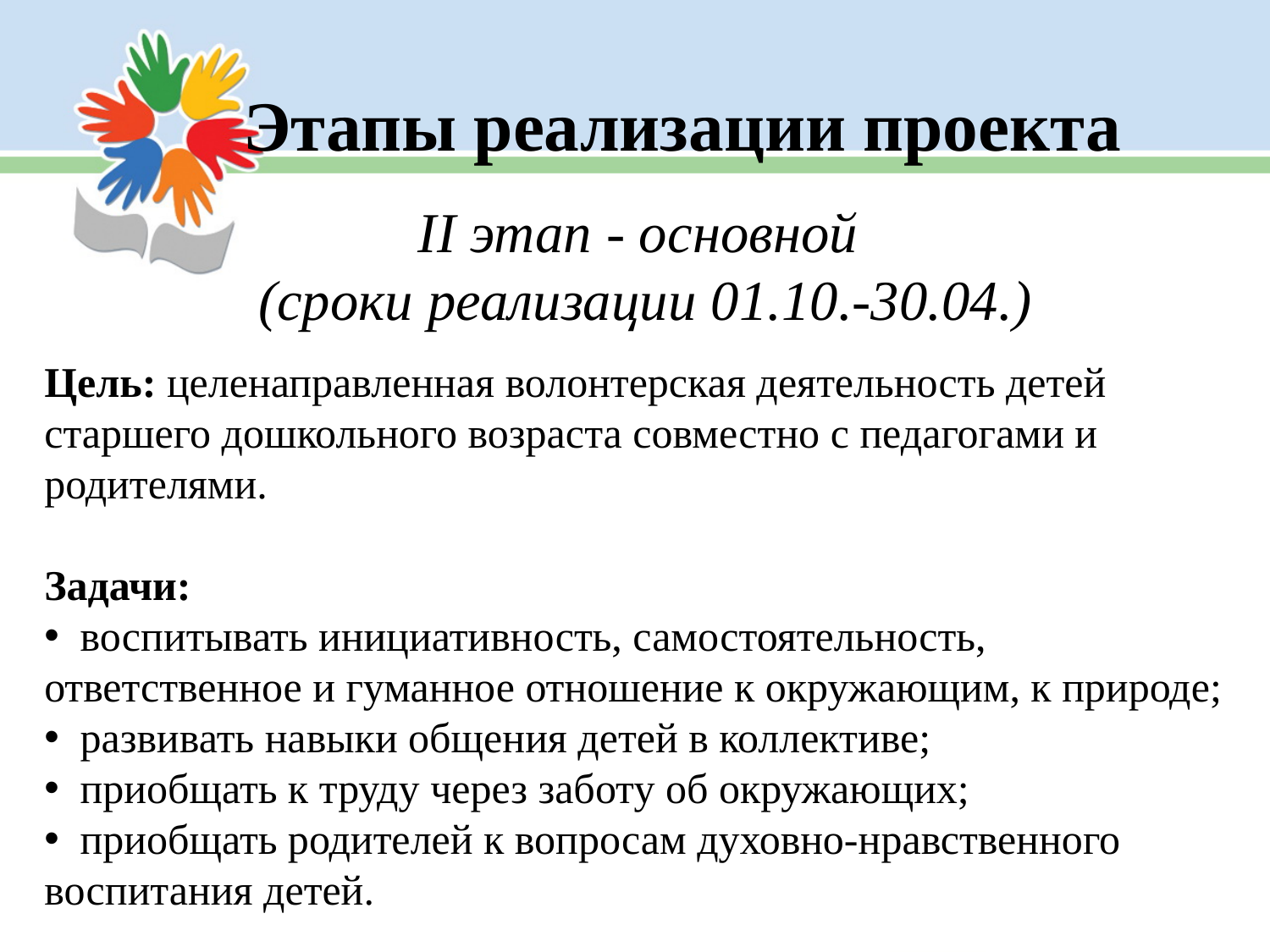

Этапы реализации проекта
II этап - основной
(сроки реализации 01.10.-30.04.)
Цель: целенаправленная волонтерская деятельность детей старшего дошкольного возраста совместно с педагогами и родителями.

Задачи:
  воспитывать инициативность, самостоятельность, ответственное и гуманное отношение к окружающим, к природе;
  развивать навыки общения детей в коллективе;
  приобщать к труду через заботу об окружающих;
  приобщать родителей к вопросам духовно-нравственного   воспитания детей.